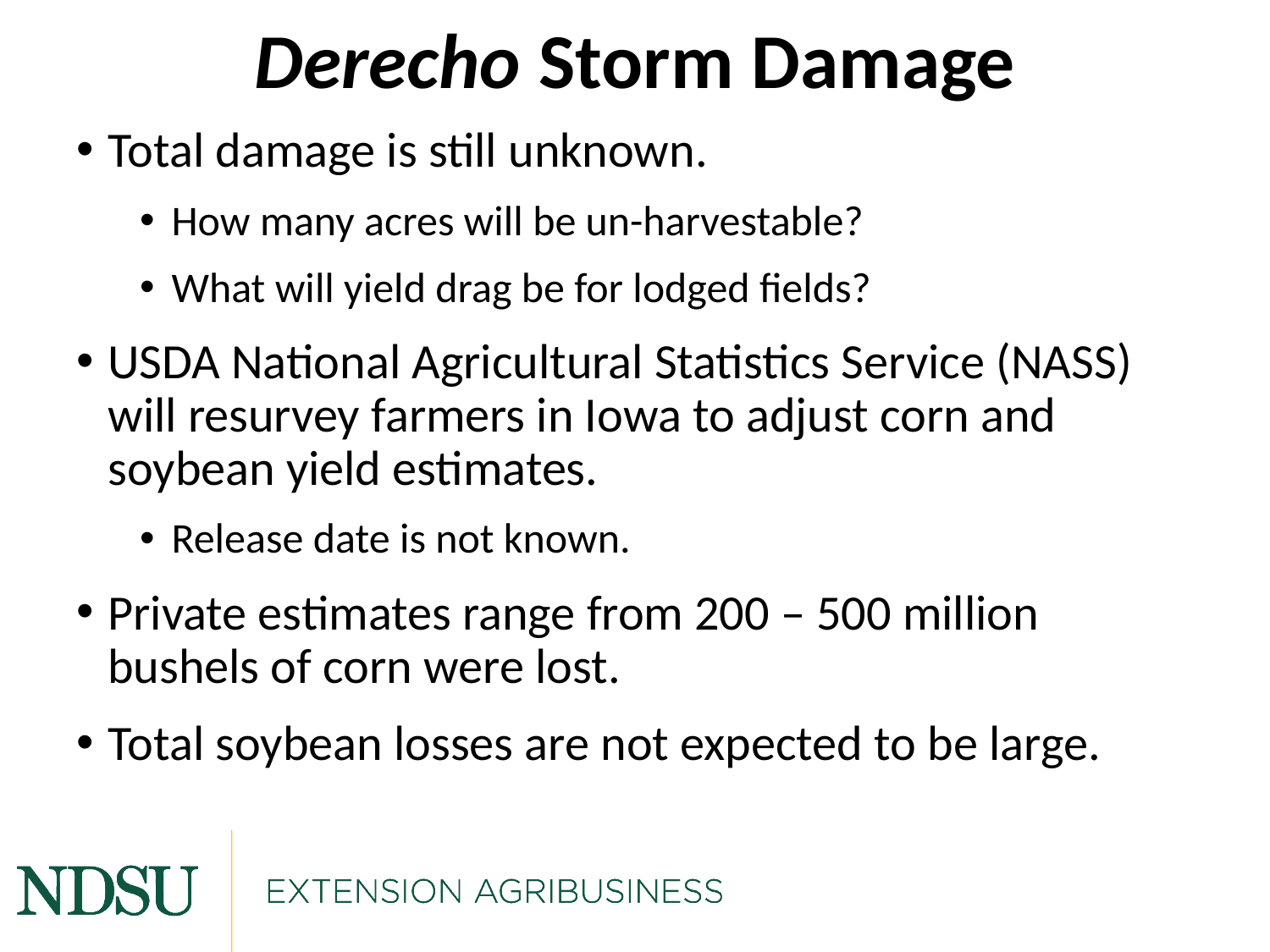

# Derecho Storm Damage
Total damage is still unknown.
How many acres will be un-harvestable?
What will yield drag be for lodged fields?
USDA National Agricultural Statistics Service (NASS) will resurvey farmers in Iowa to adjust corn and soybean yield estimates.
Release date is not known.
Private estimates range from 200 – 500 million bushels of corn were lost.
Total soybean losses are not expected to be large.